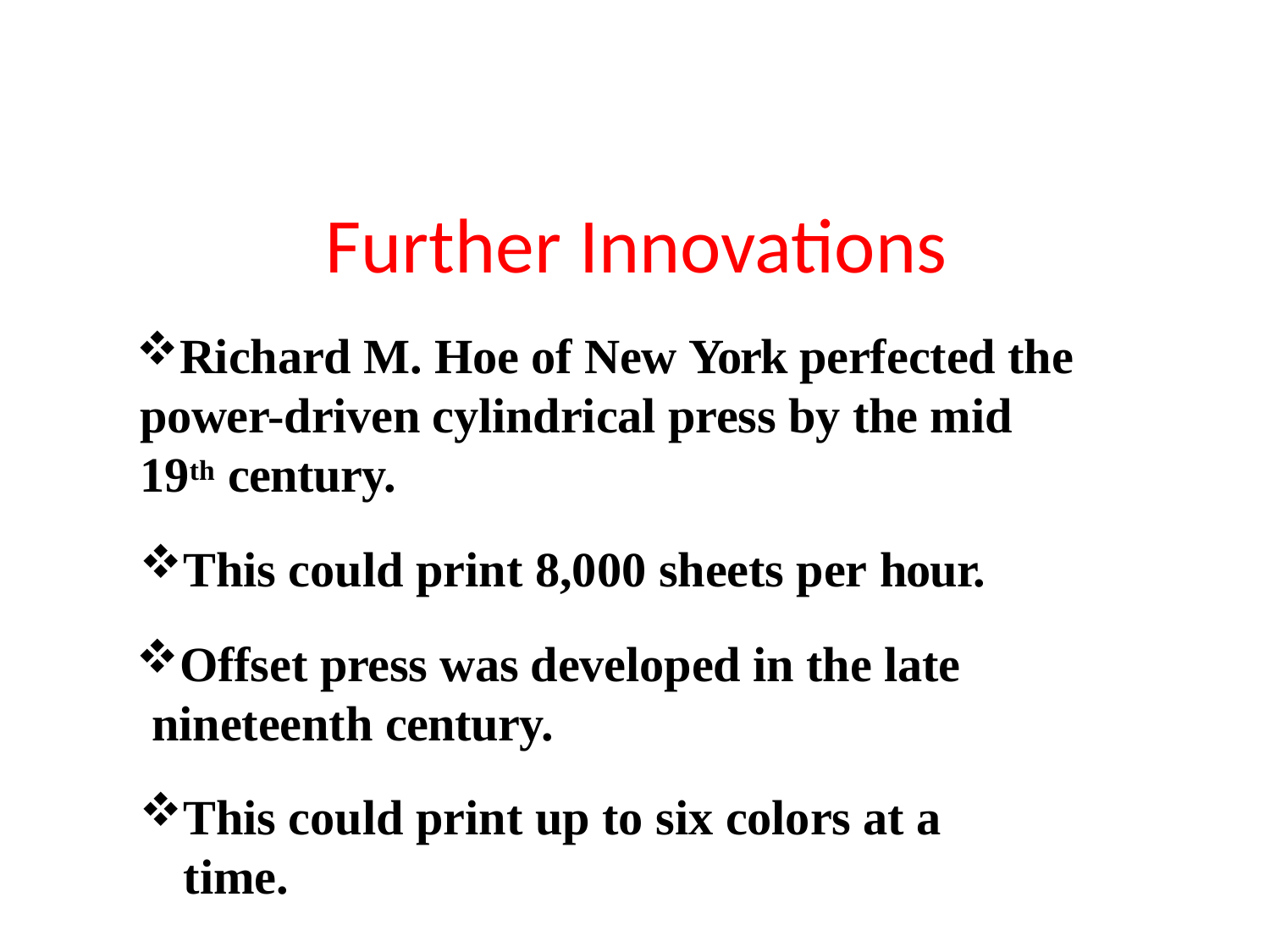

# Further Innovations
Richard M. Hoe of New York perfected the  power-driven cylindrical press by the mid  19th century.
This could print 8,000 sheets per hour.
Offset press was developed in the late  nineteenth century.
This could print up to six colors at a time.